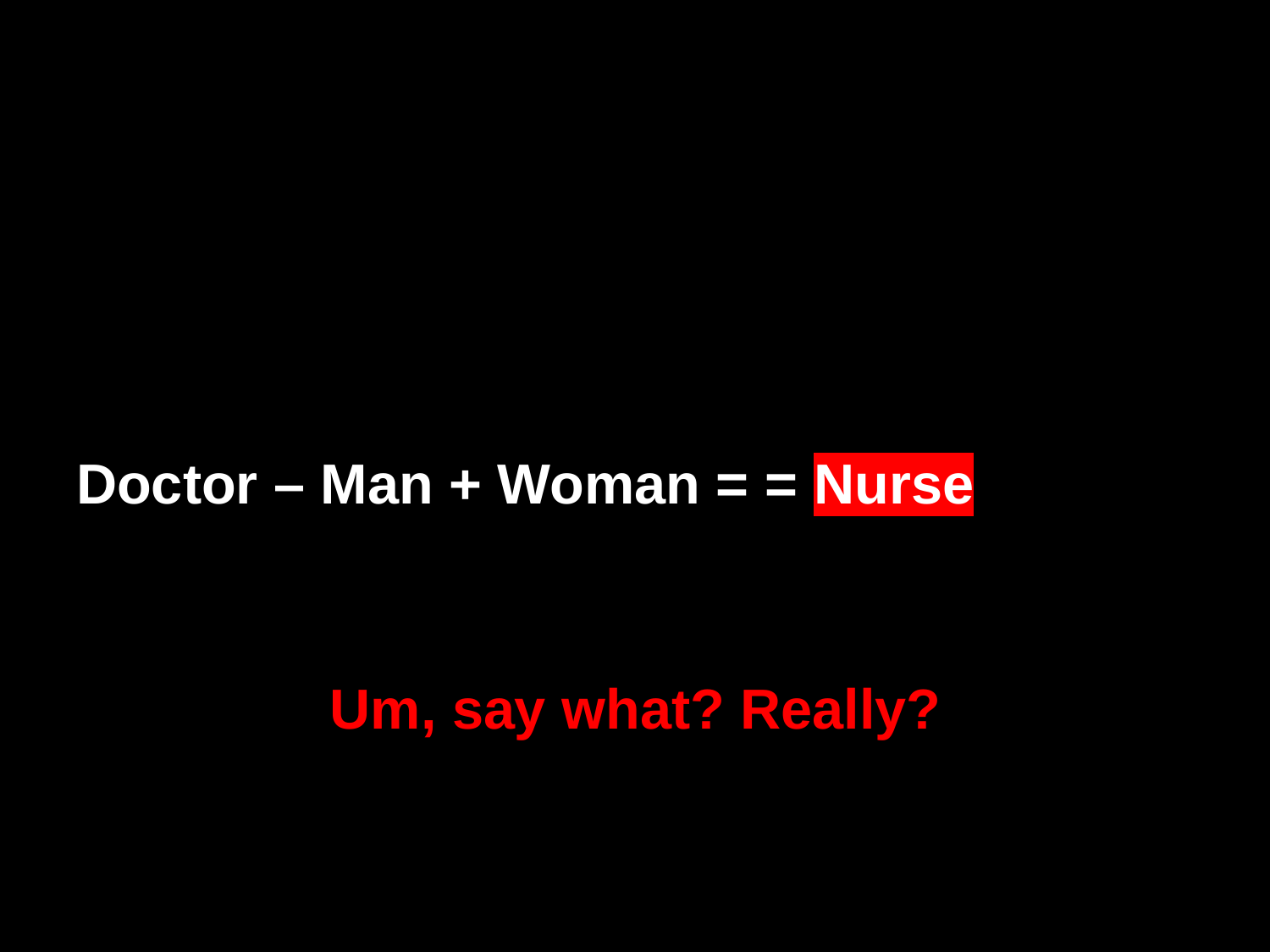

Doctor – Man + Woman = = Nurse
Um, say what? Really?